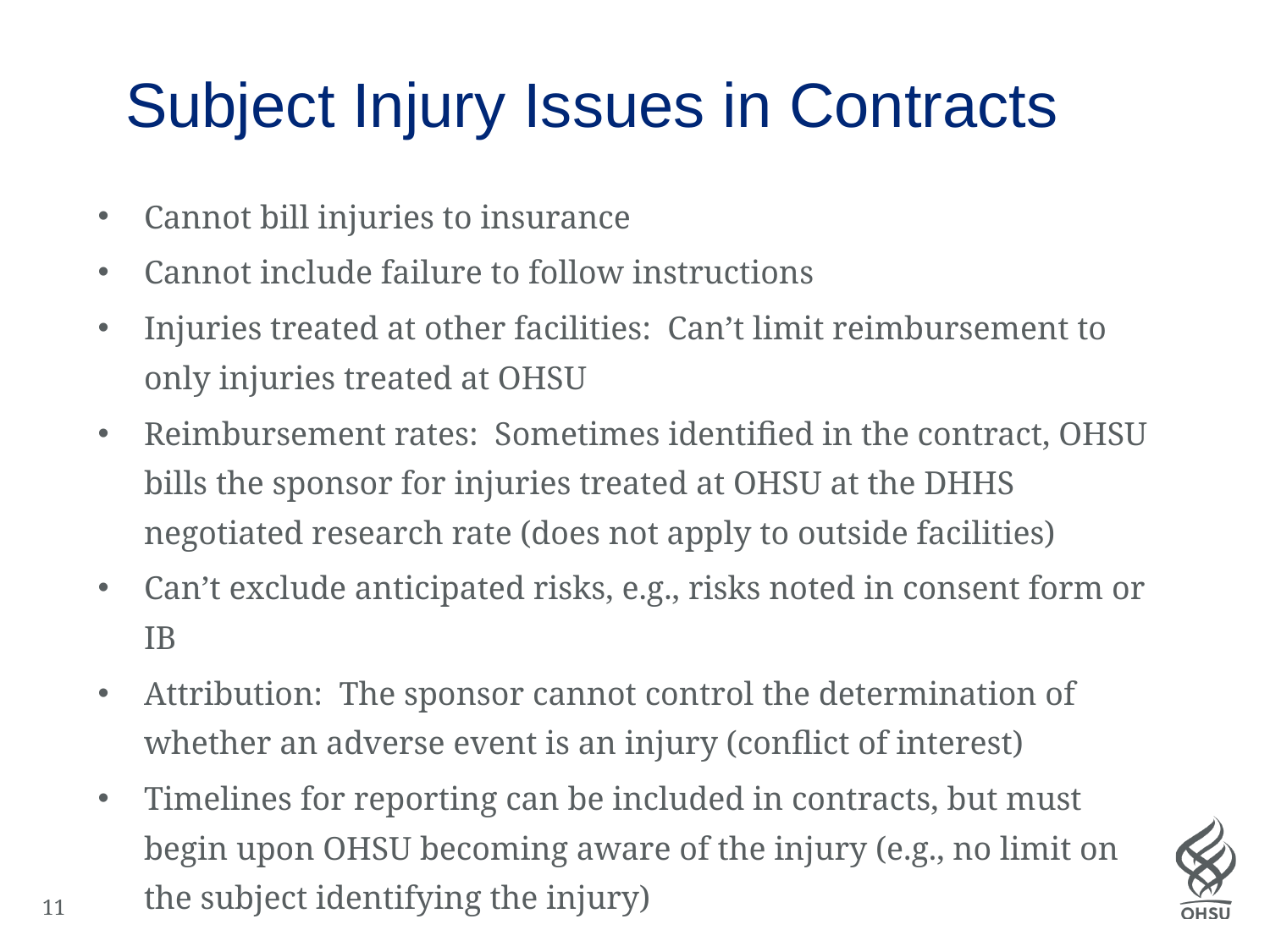

# Subject Injury Issues in Contracts
Cannot bill injuries to insurance
Cannot include failure to follow instructions
Injuries treated at other facilities:  Can’t limit reimbursement to only injuries treated at OHSU
Reimbursement rates:  Sometimes identified in the contract, OHSU bills the sponsor for injuries treated at OHSU at the DHHS negotiated research rate (does not apply to outside facilities)
Can’t exclude anticipated risks, e.g., risks noted in consent form or IB
Attribution:  The sponsor cannot control the determination of whether an adverse event is an injury (conflict of interest)
Timelines for reporting can be included in contracts, but must begin upon OHSU becoming aware of the injury (e.g., no limit on the subject identifying the injury)